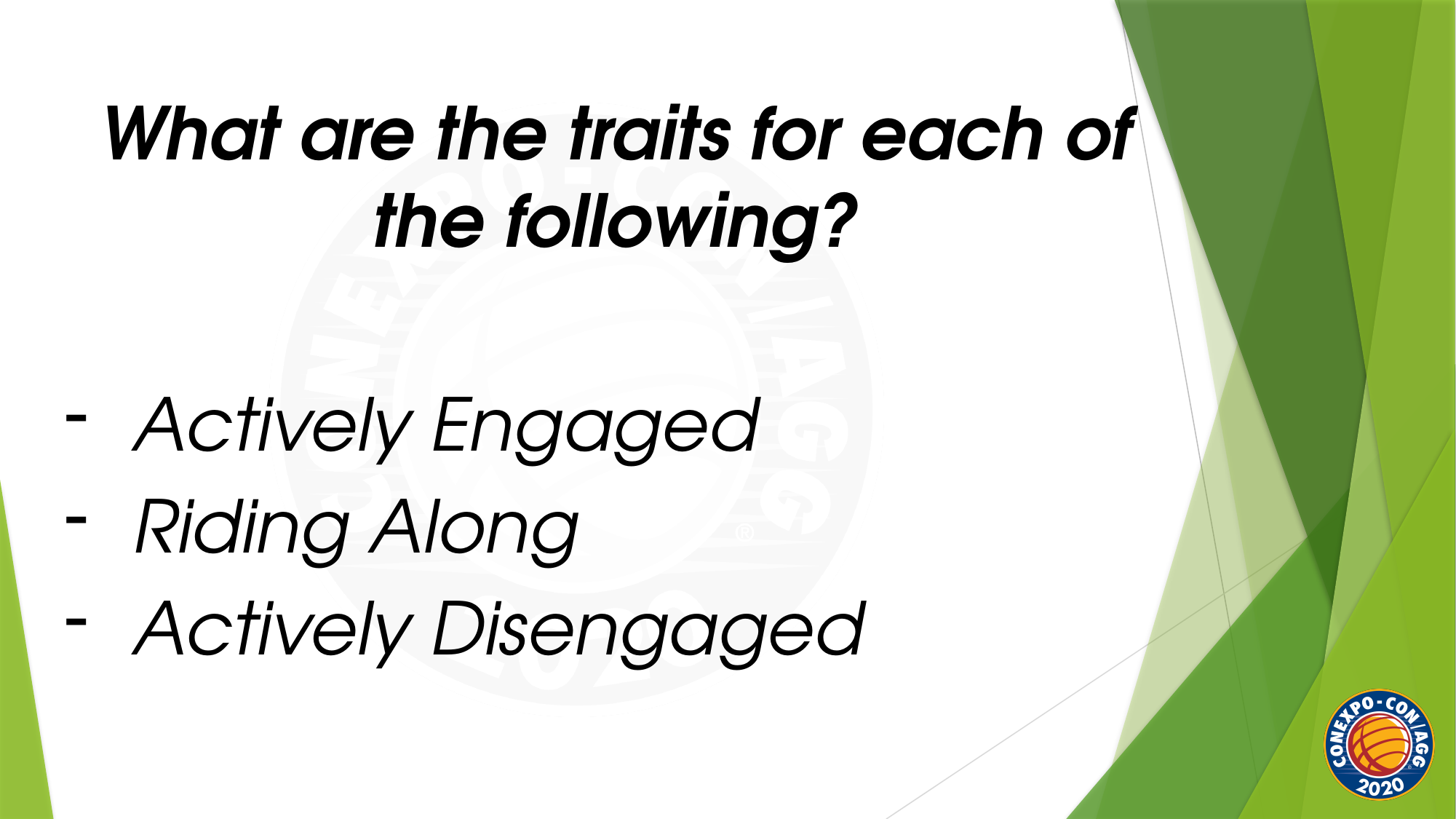

What are the traits for each of the following?

Actively Engaged
Riding Along
Actively Disengaged